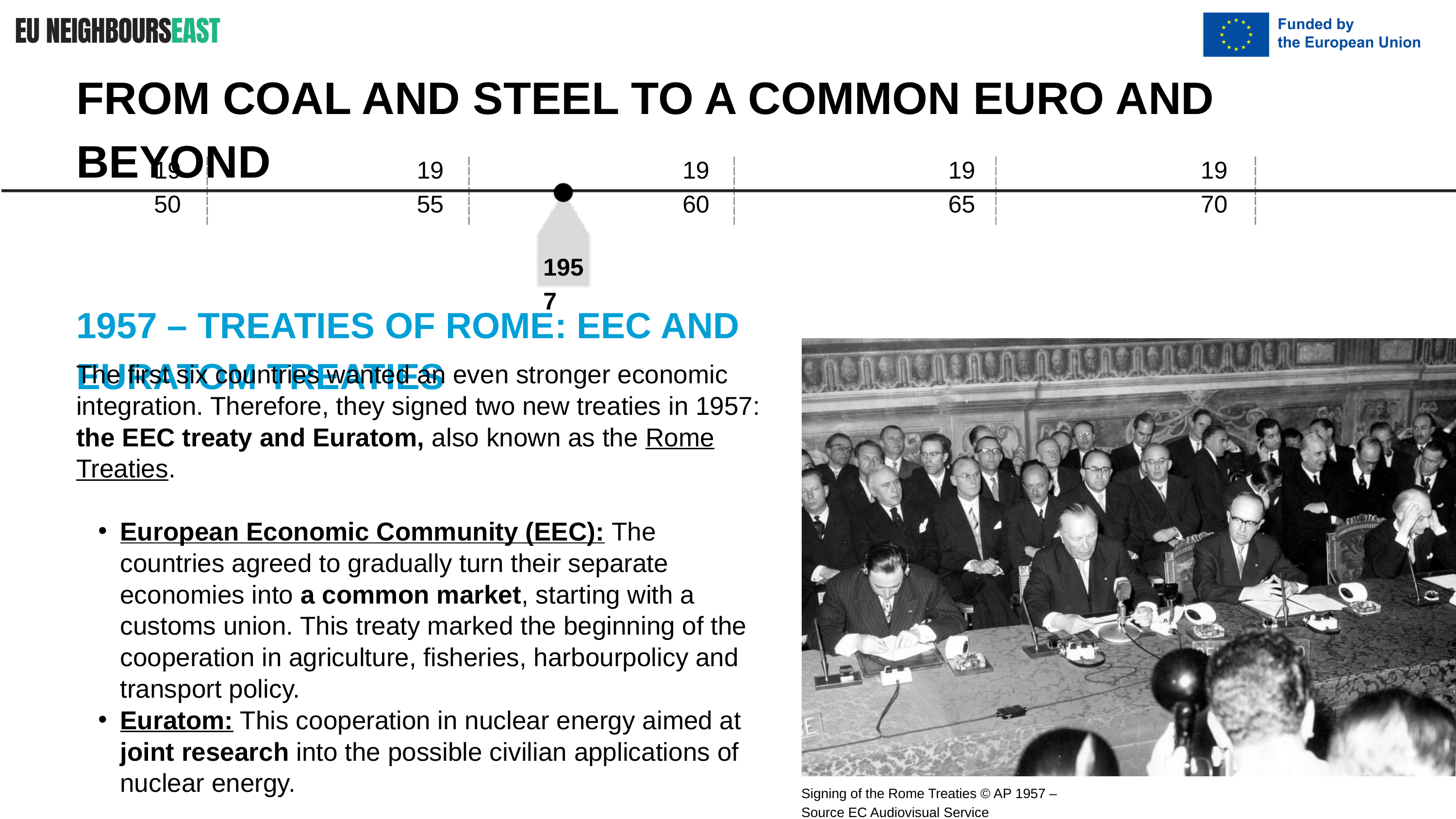

FROM COAL AND STEEL TO A COMMON EURO AND BEYOND

1950
1955
1960
1965
1970

1957
1957 – TREATIES OF ROME: EEC AND EURATOM TREATIES

The first six countries wanted an even stronger economic integration. Therefore, they signed two new treaties in 1957: the EEC treaty and Euratom, also known as the Rome Treaties.

European Economic Community (EEC): The countries agreed to gradually turn their separate economies into a common market, starting with a customs union. This treaty marked the beginning of the cooperation in agriculture, fisheries, harbourpolicy and transport policy.
Euratom: This cooperation in nuclear energy aimed at joint research into the possible civilian applications of nuclear energy.

The Rome Treaties entered into force in 1958.
Signing of the Rome Treaties © AP 1957 –Source EC Audiovisual Service